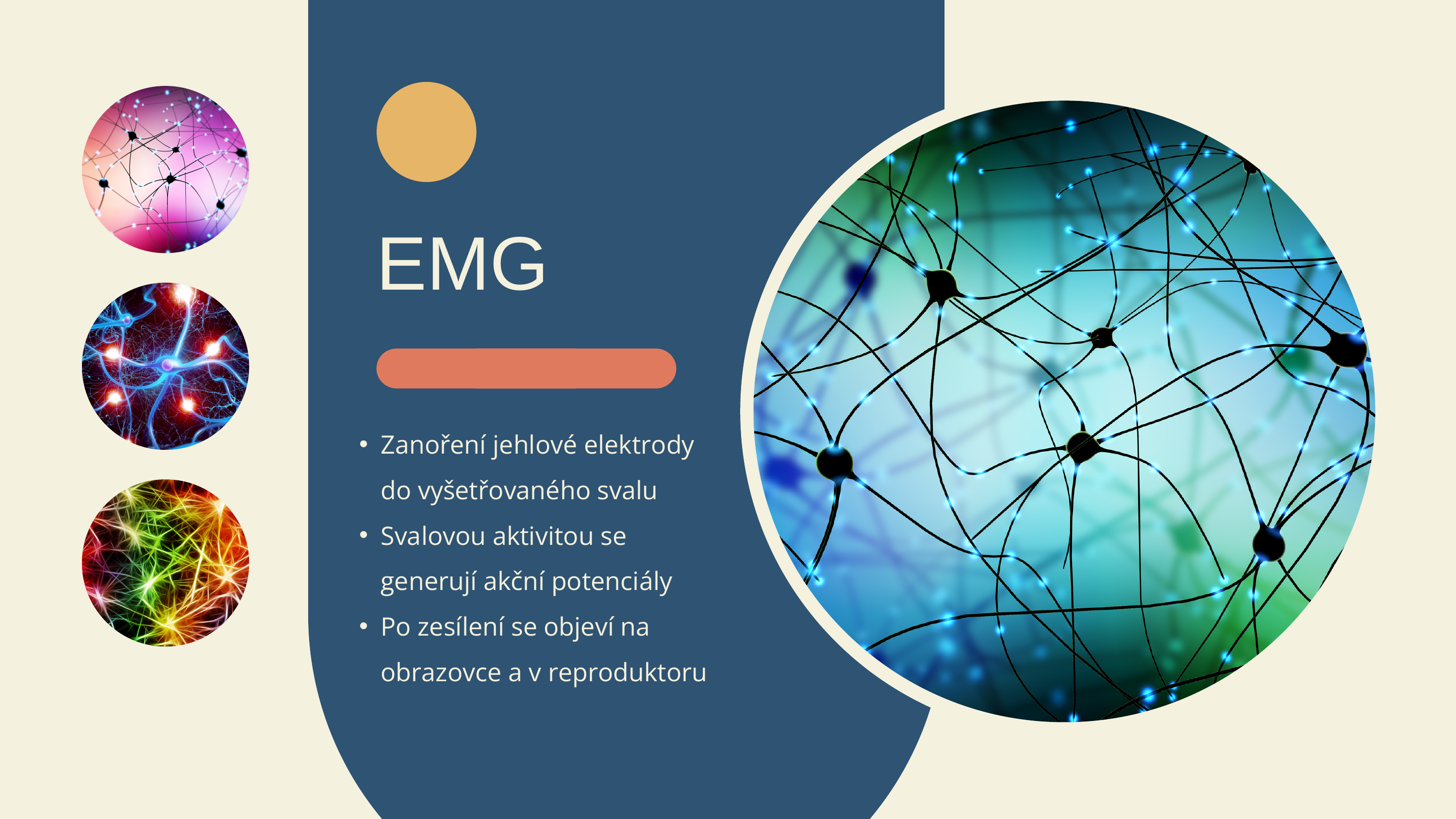

EMG

Zanoření jehlové elektrody do vyšetřovaného svalu
Svalovou aktivitou se generují akční potenciály
Po zesílení se objeví na obrazovce a v reproduktoru